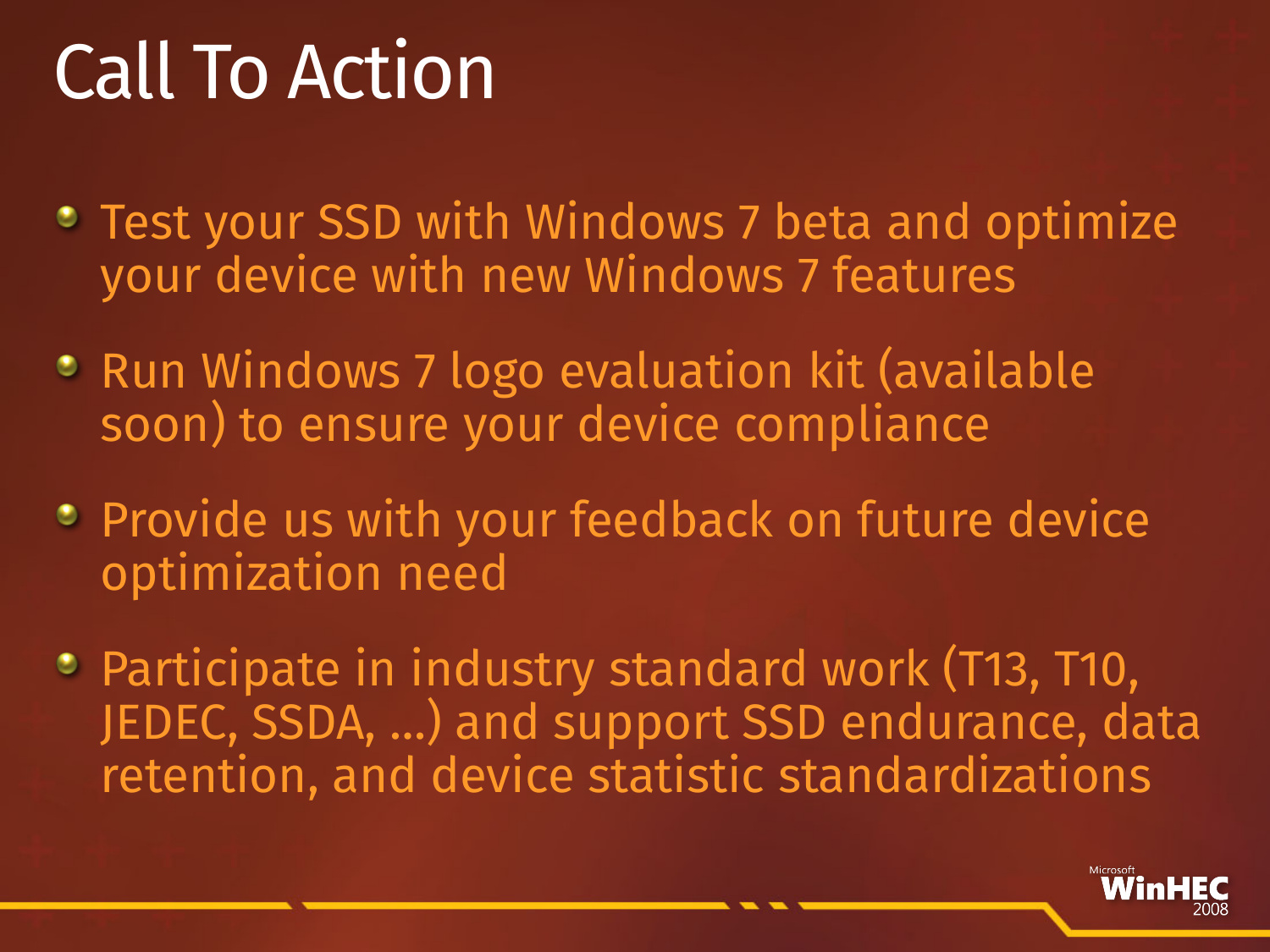

# Call To Action
Test your SSD with Windows 7 beta and optimize your device with new Windows 7 features
Run Windows 7 logo evaluation kit (available soon) to ensure your device compliance
Provide us with your feedback on future device optimization need
Participate in industry standard work (T13, T10, JEDEC, SSDA, …) and support SSD endurance, data retention, and device statistic standardizations